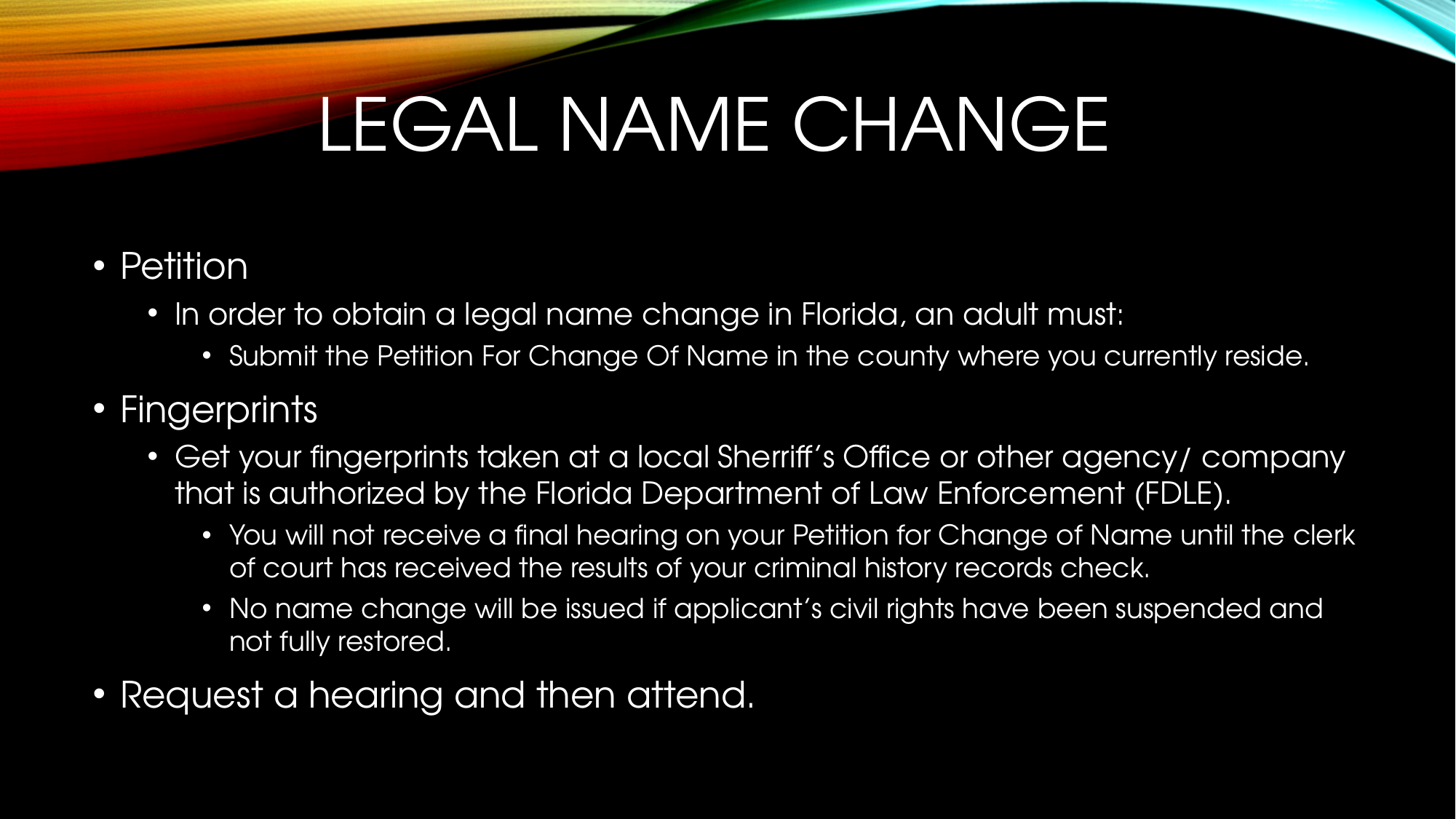

# Legal Name Change
Petition
In order to obtain a legal name change in Florida, an adult must:
Submit the Petition For Change Of Name in the county where you currently reside.
Fingerprints
Get your fingerprints taken at a local Sherriff’s Office or other agency/ company that is authorized by the Florida Department of Law Enforcement (FDLE).
You will not receive a final hearing on your Petition for Change of Name until the clerk of court has received the results of your criminal history records check.
No name change will be issued if applicant’s civil rights have been suspended and not fully restored.
Request a hearing and then attend.